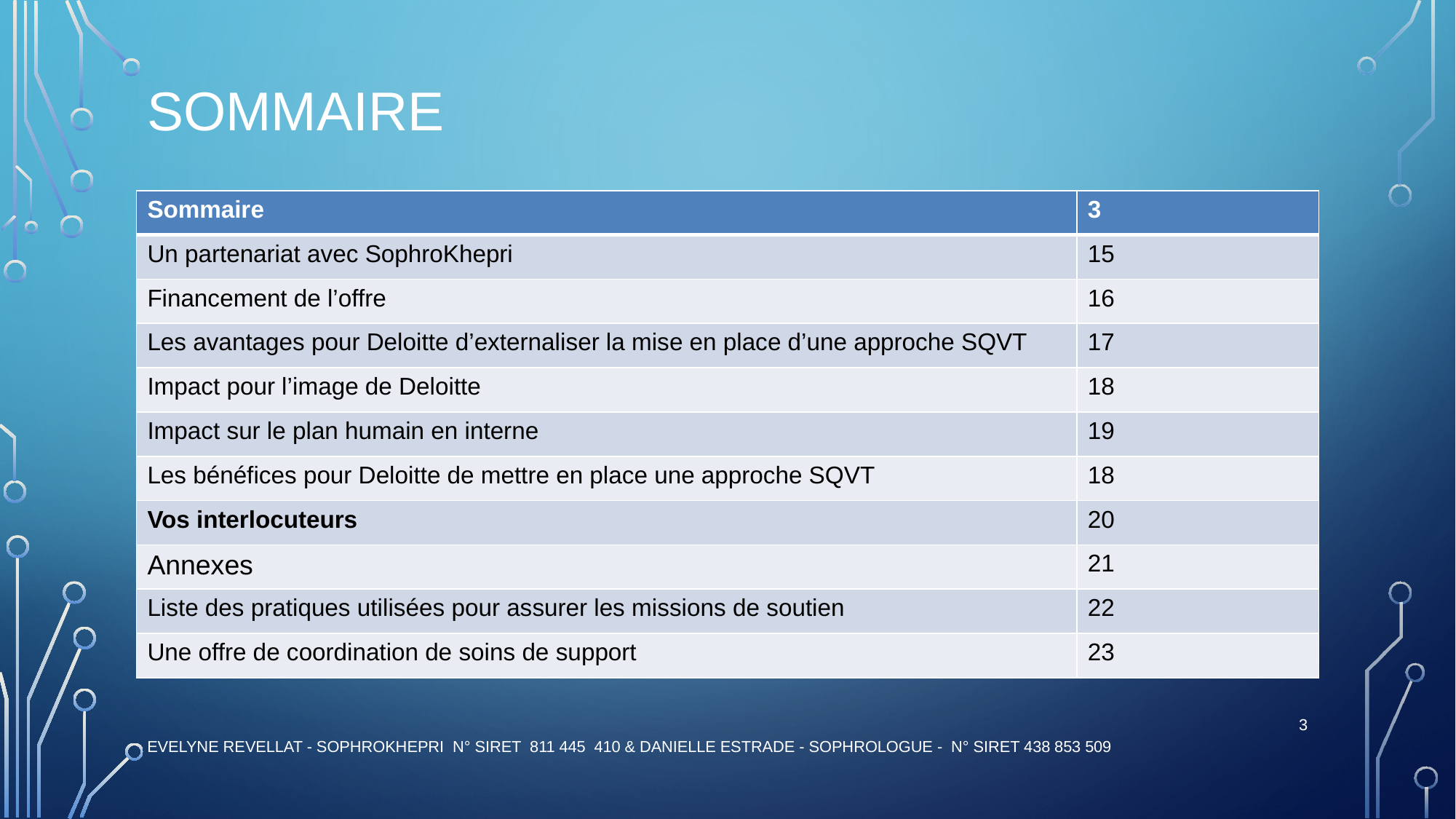

# Sommaire
| Sommaire | 3 |
| --- | --- |
| Un partenariat avec SophroKhepri | 15 |
| Financement de l’offre | 16 |
| Les avantages pour Deloitte d’externaliser la mise en place d’une approche SQVT | 17 |
| Impact pour l’image de Deloitte | 18 |
| Impact sur le plan humain en interne | 19 |
| Les bénéfices pour Deloitte de mettre en place une approche SQVT | 18 |
| Vos interlocuteurs | 20 |
| Annexes | 21 |
| Liste des pratiques utilisées pour assurer les missions de soutien | 22 |
| Une offre de coordination de soins de support | 23 |
3
evelyne revellat - Sophrokhepri  N° siret  811 445  410 & Danielle Estrade - SOPHROLOGUE -  N° Siret 438 853 509